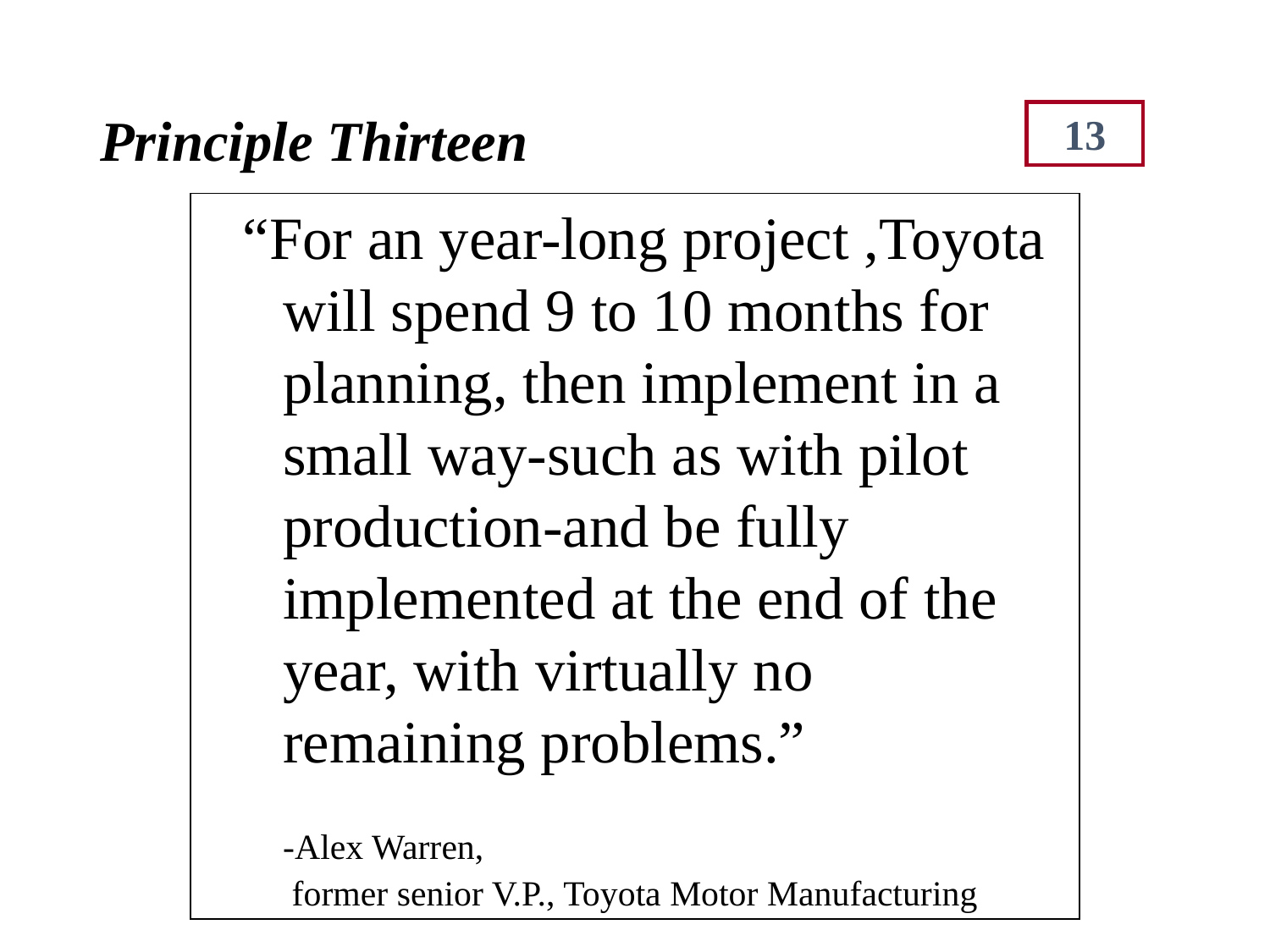

# Principle Thirteen
13
“For an year-long project ,Toyota will spend 9 to 10 months for planning, then implement in a small way-such as with pilot production-and be fully implemented at the end of the year, with virtually no remaining problems.”
	-Alex Warren,
 former senior V.P., Toyota Motor Manufacturing